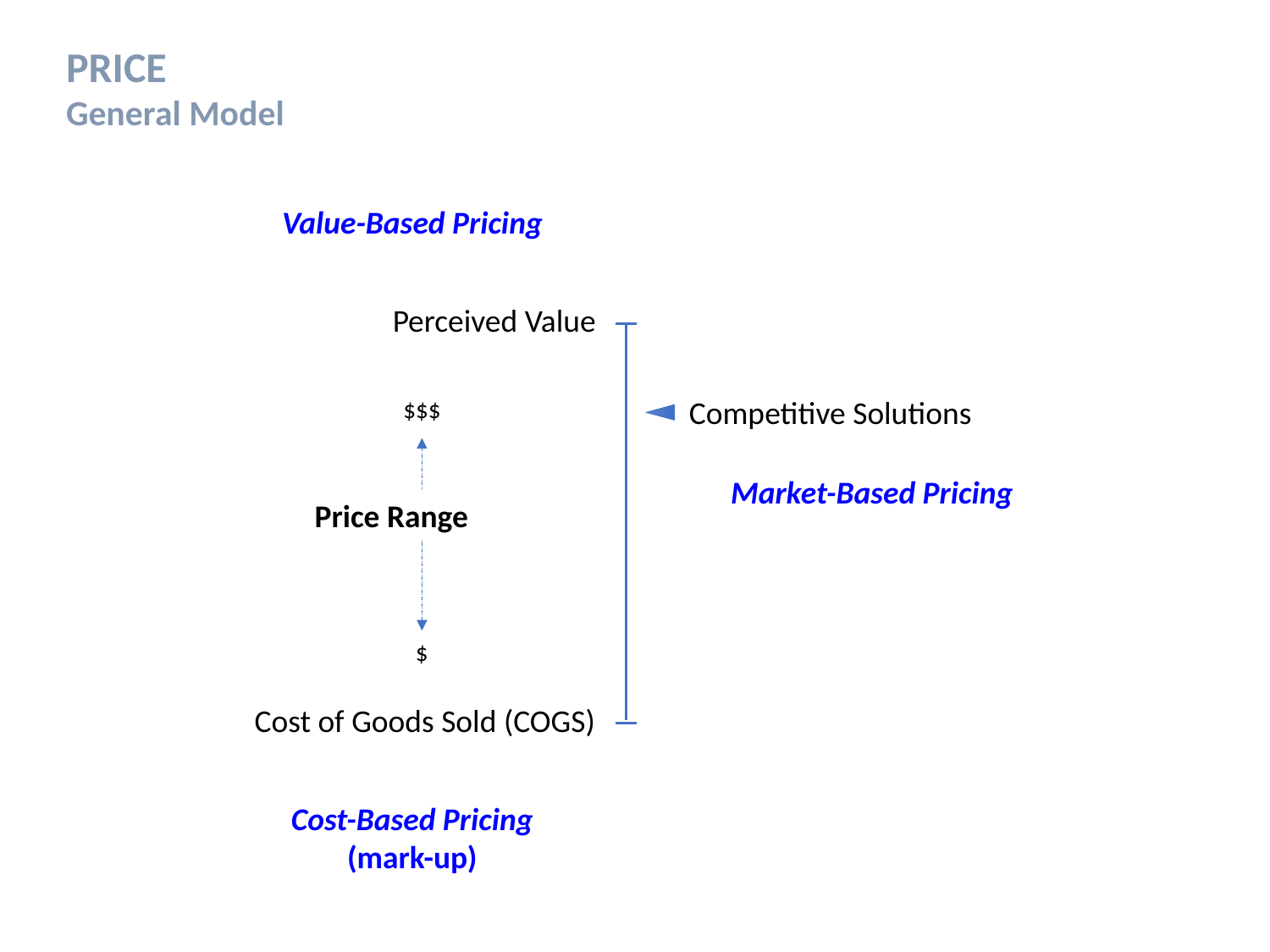

PRICE
General Model
Value-Based Pricing
Perceived Value
Competitive Solutions
$$$

Market-Based Pricing
Price Range
$
Cost of Goods Sold (COGS)
Cost-Based Pricing
(mark-up)